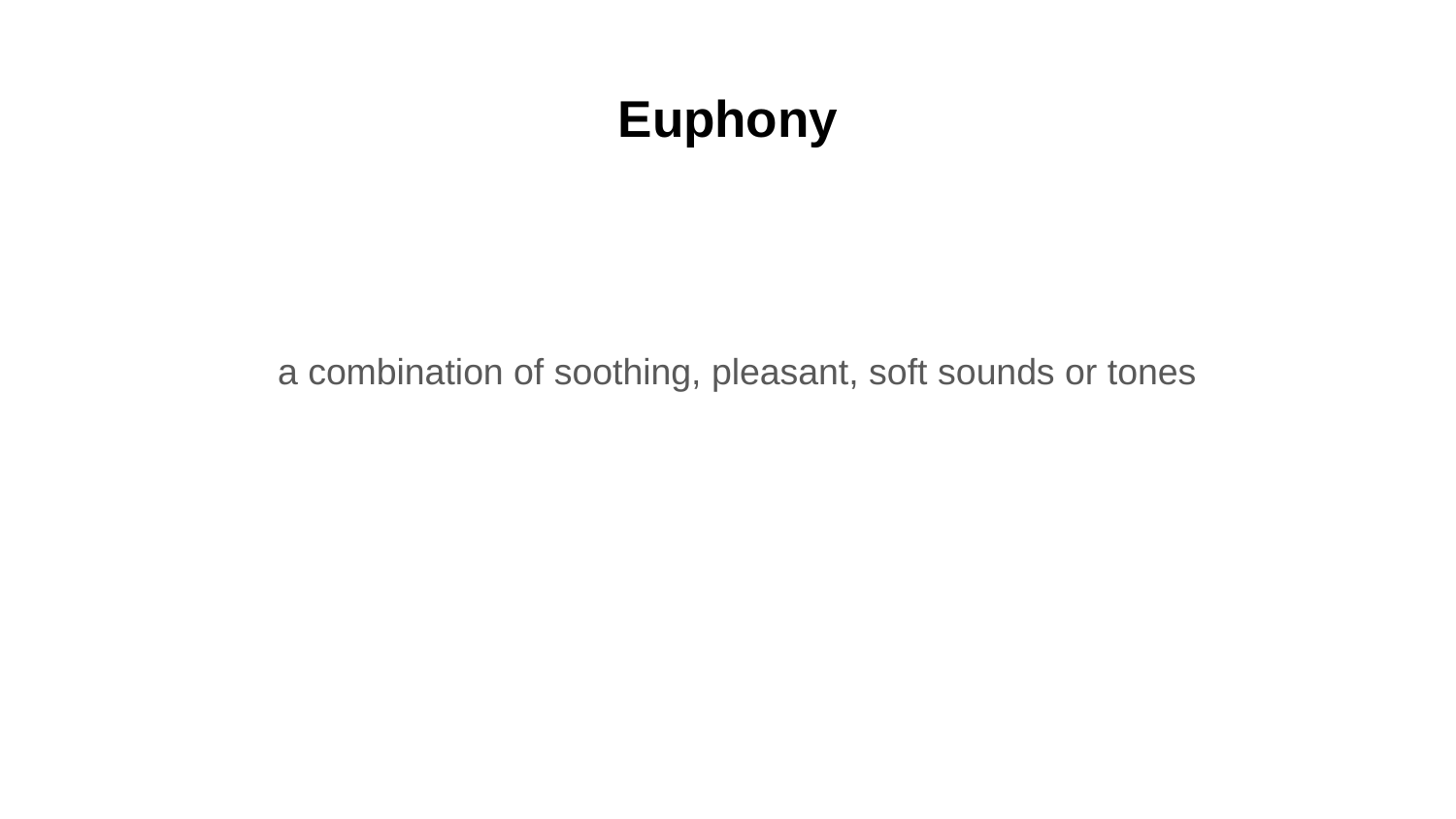

# Euphony

a combination of soothing, pleasant, soft sounds or tones